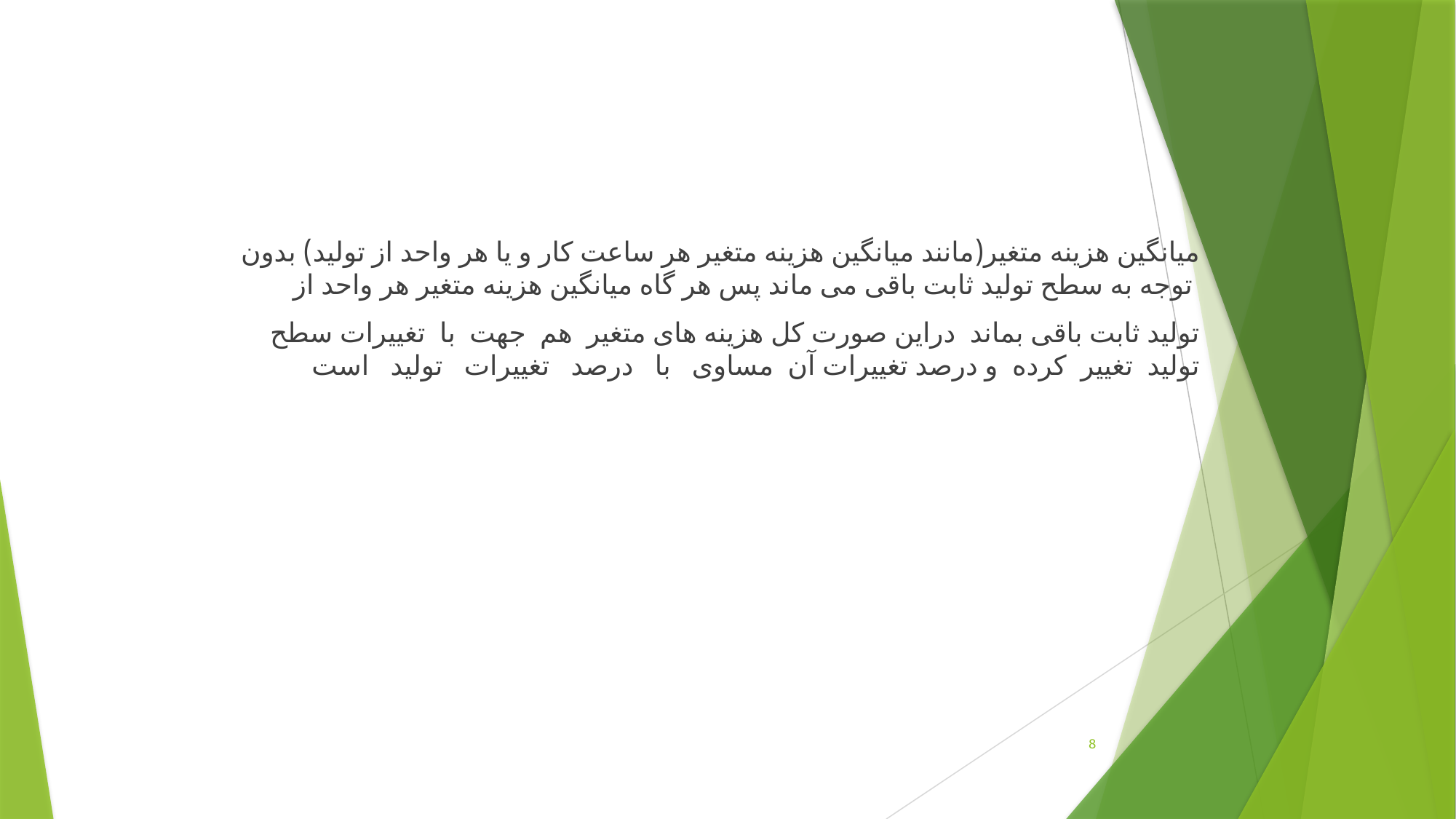

میانگین هزینه متغیر(مانند میانگین هزینه متغیر هر ساعت کار و یا هر واحد از تولید) بدون توجه به سطح تولید ثابت باقی می ماند پس هر گاه میانگین هزینه متغیر هر واحد از
تولید ثابت باقی بماند  دراین صورت کل هزینه های متغیر  هم  جهت  با  تغییرات سطح  تولید  تغییر  کرده  و درصد تغییرات آن  مساوی   با   درصد   تغییرات   تولید   است
8